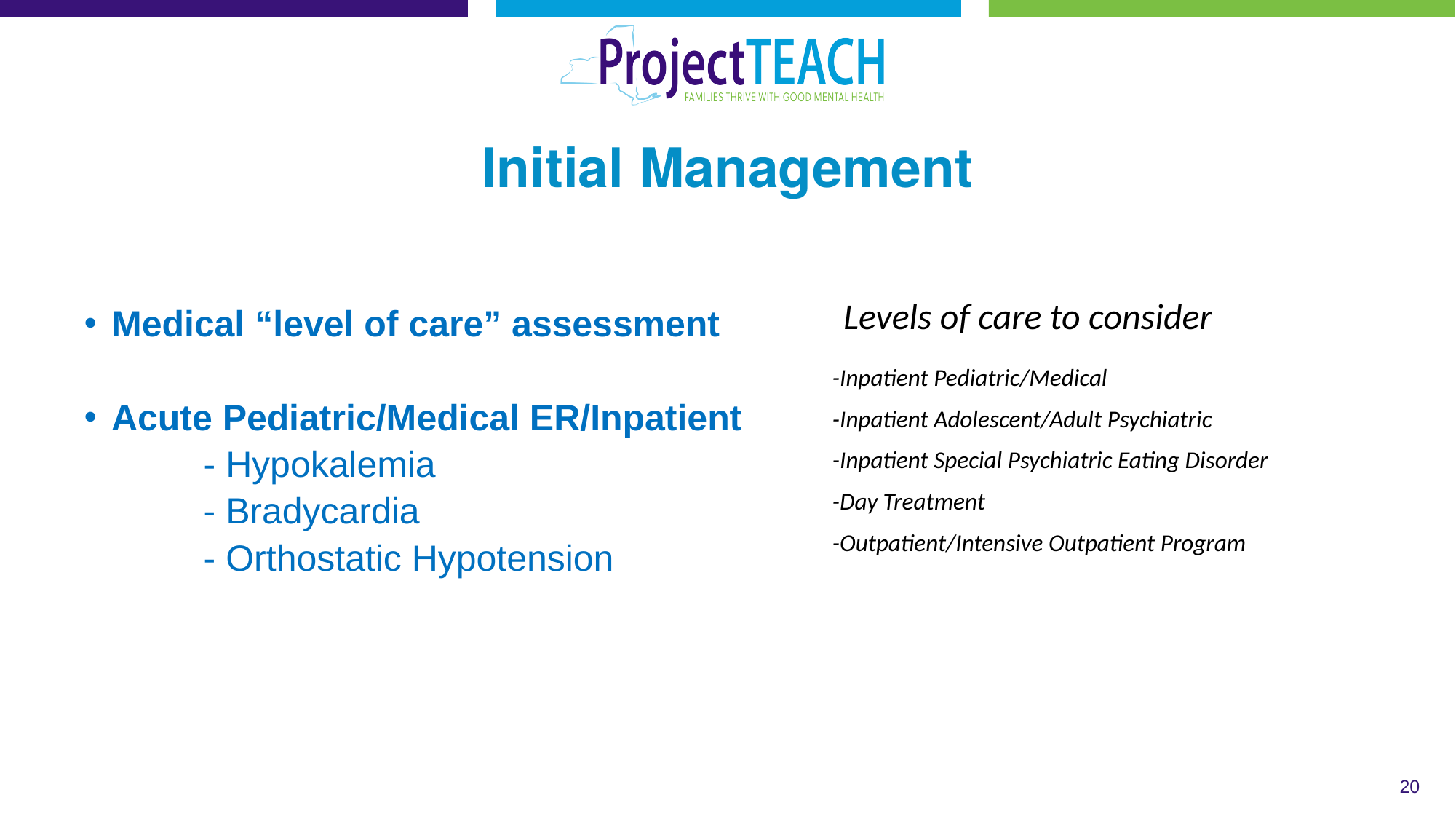

Initial Management
# Levels of care to consider
Medical “level of care” assessment

Acute Pediatric/Medical ER/Inpatient
 	 - Hypokalemia
 	 - Bradycardia
	 - Orthostatic Hypotension

-Inpatient Pediatric/Medical
-Inpatient Adolescent/Adult Psychiatric
-Inpatient Special Psychiatric Eating Disorder
-Day Treatment
-Outpatient/Intensive Outpatient Program